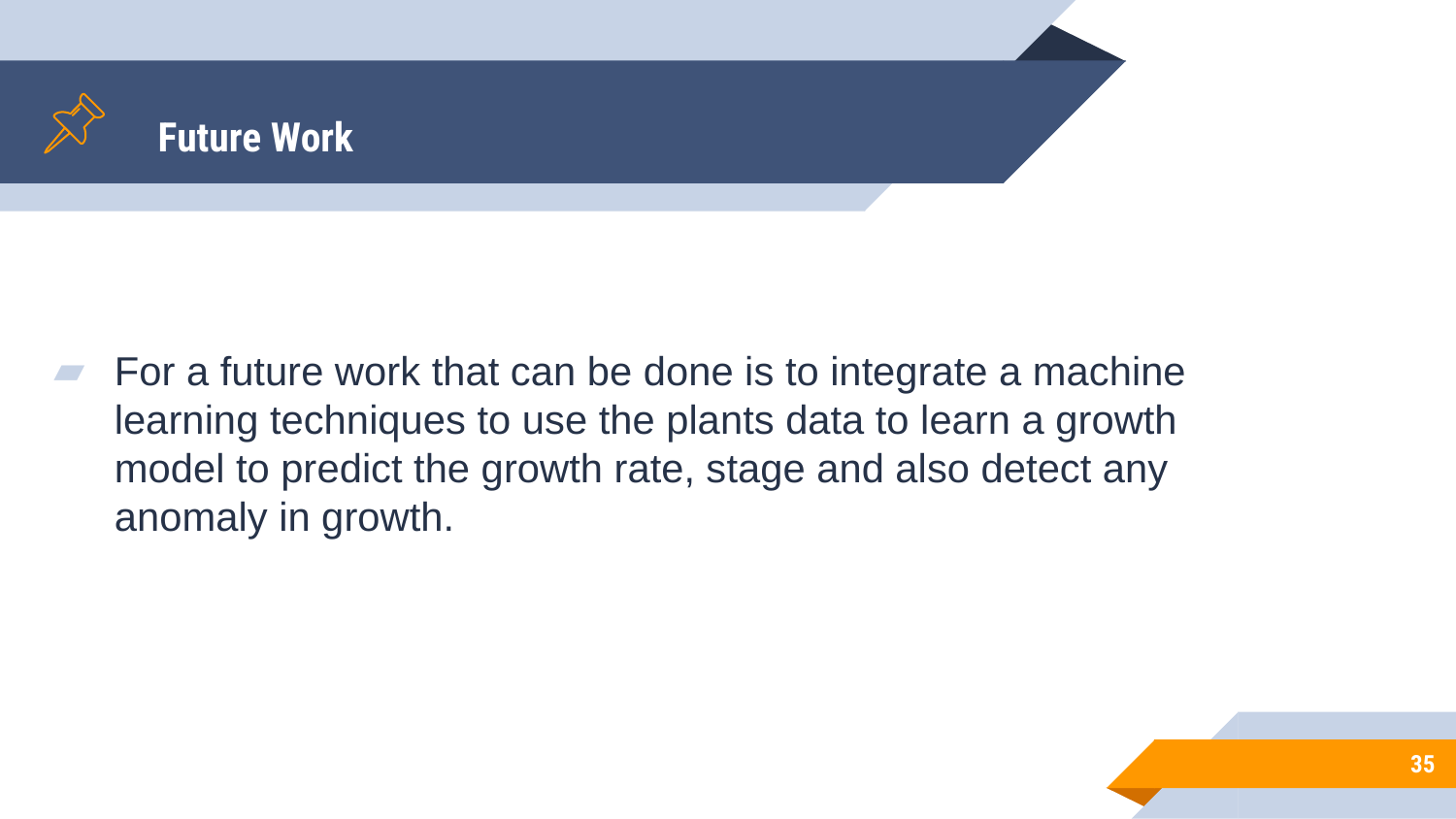

Future Work

#

For a future work that can be done is to integrate a machine learning techniques to use the plants data to learn a growth model to predict the growth rate, stage and also detect any anomaly in growth.

35